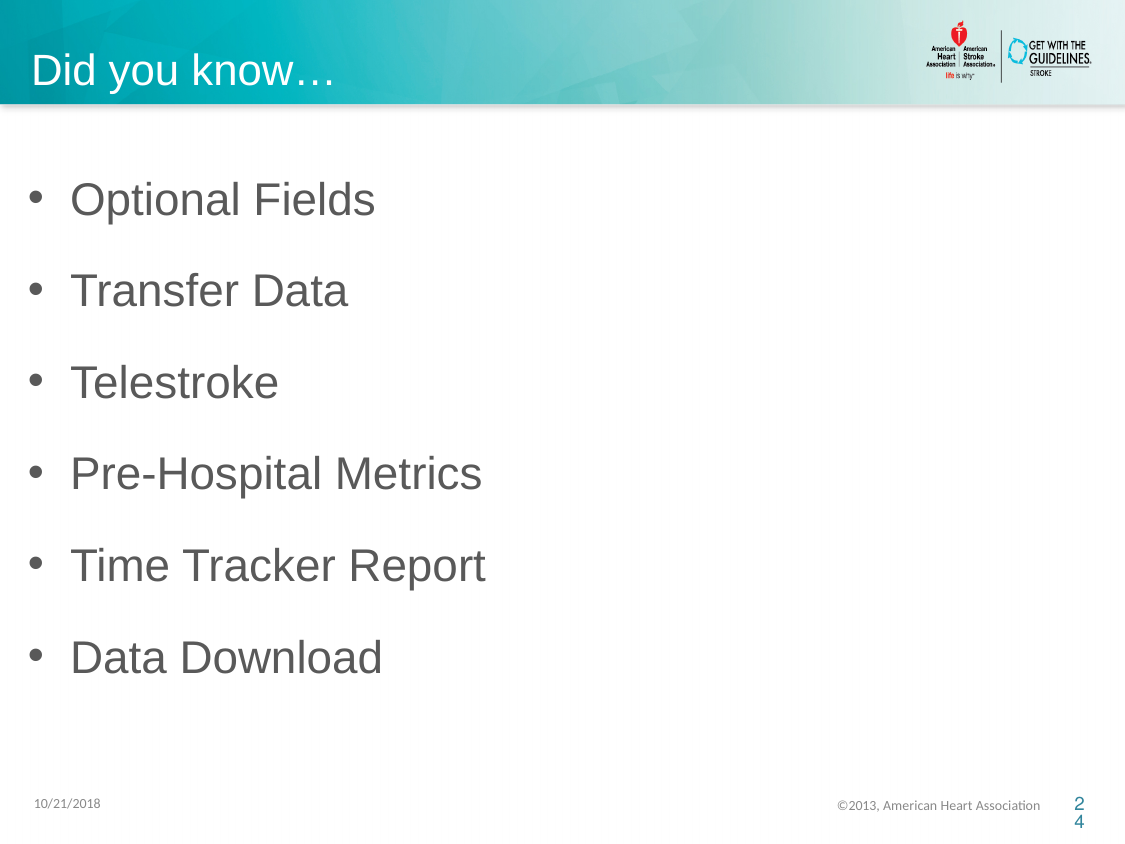

# Did you know…
Optional Fields
Transfer Data
Telestroke
Pre-Hospital Metrics
Time Tracker Report
Data Download
10/21/2018
©2013, American Heart Association
24